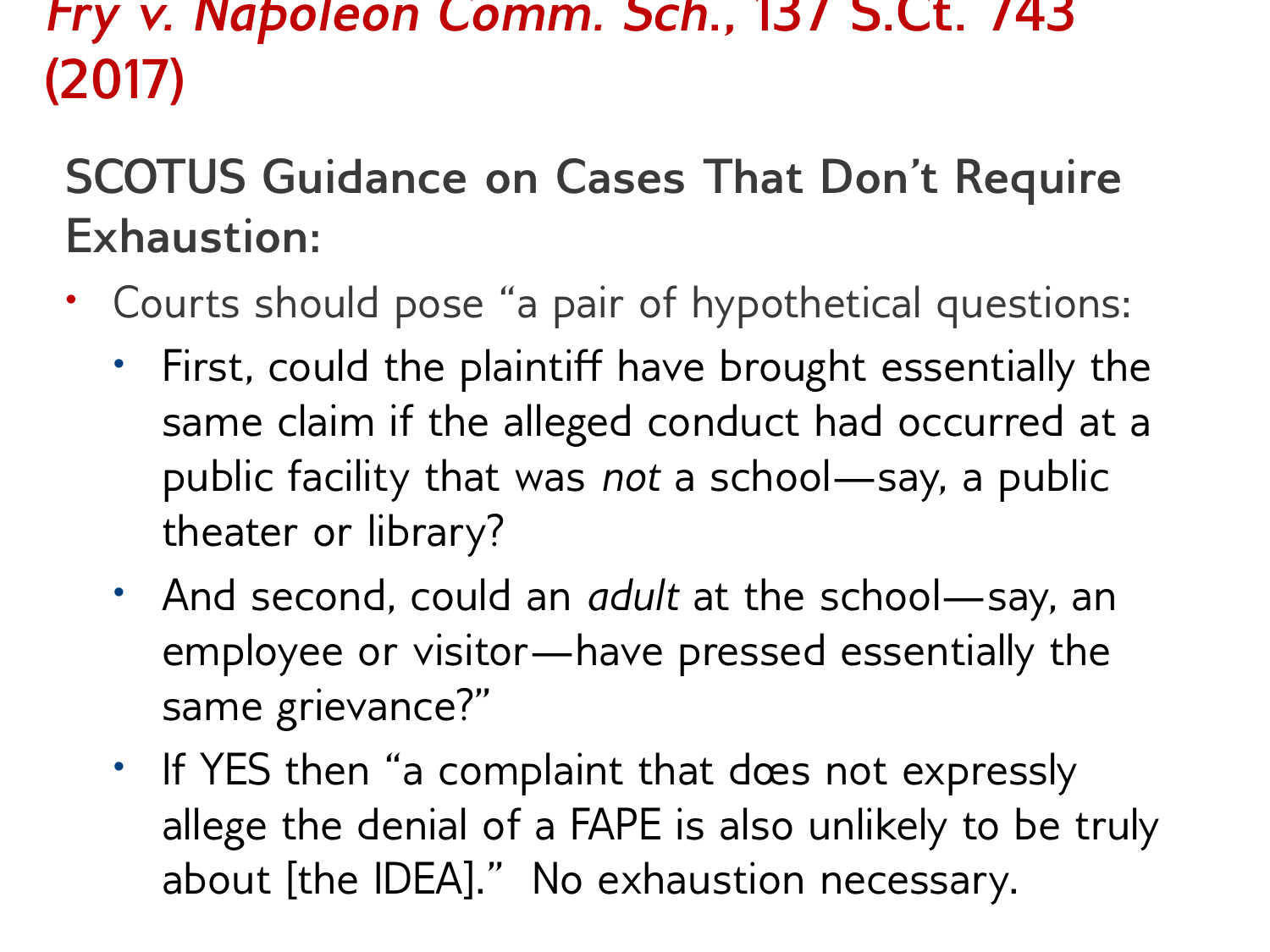

# Fry v. Napoleon Comm. Sch., 137 S.Ct. 743 (2017)
SCOTUS Guidance on Cases That Don’t Require Exhaustion:
Courts should pose “a pair of hypothetical questions:
First, could the plaintiff have brought essentially the same claim if the alleged conduct had occurred at a public facility that was not a school—say, a public theater or library?
And second, could an adult at the school—say, an employee or visitor—have pressed essentially the same grievance?”
If YES then “a complaint that does not expressly allege the denial of a FAPE is also unlikely to be truly about [the IDEA].”  No exhaustion necessary.